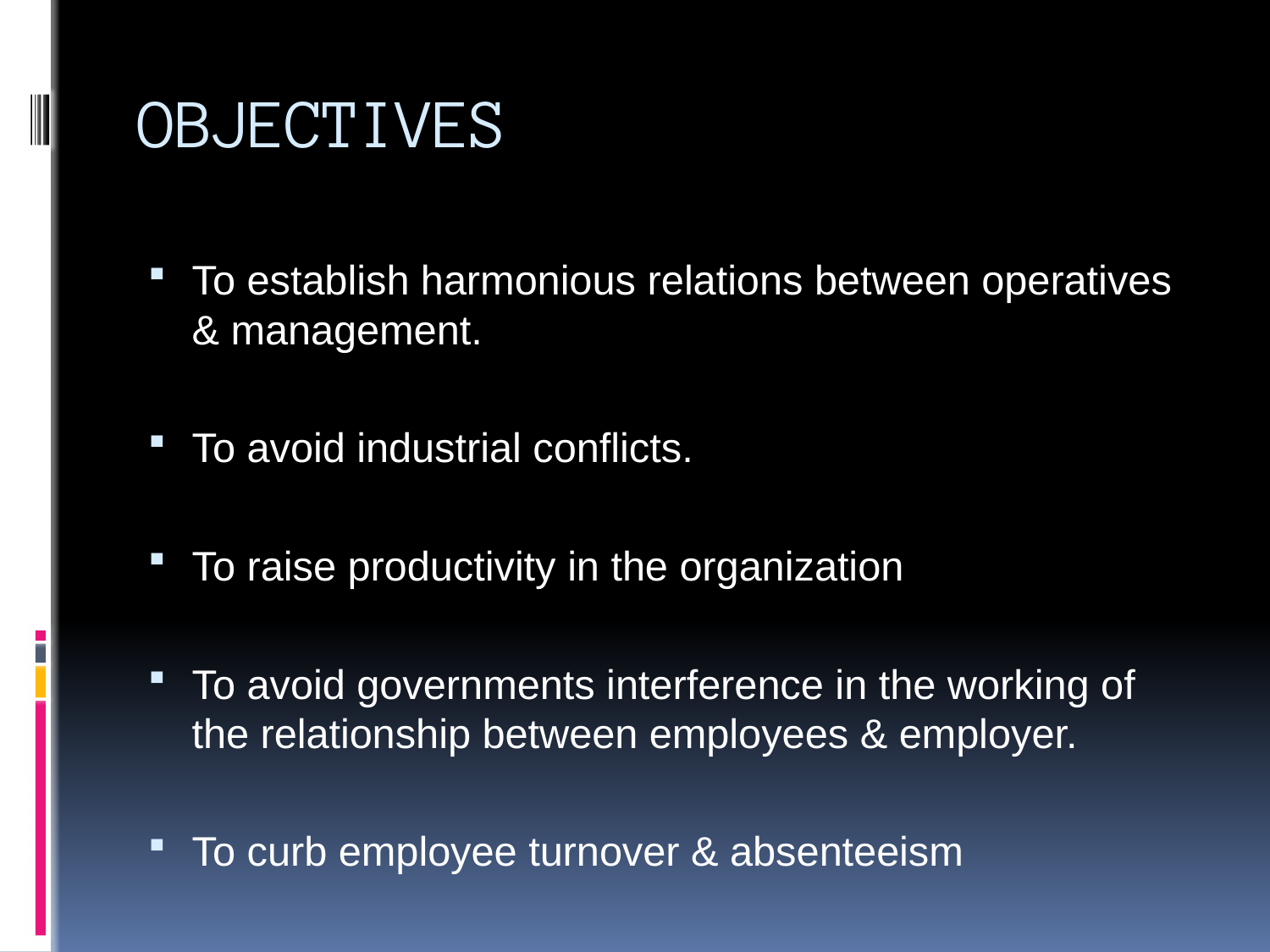

# OBJECTIVES
To establish harmonious relations between operatives & management.

To avoid industrial conflicts.

To raise productivity in the organization

To avoid governments interference in the working of the relationship between employees & employer.

To curb employee turnover & absenteeism